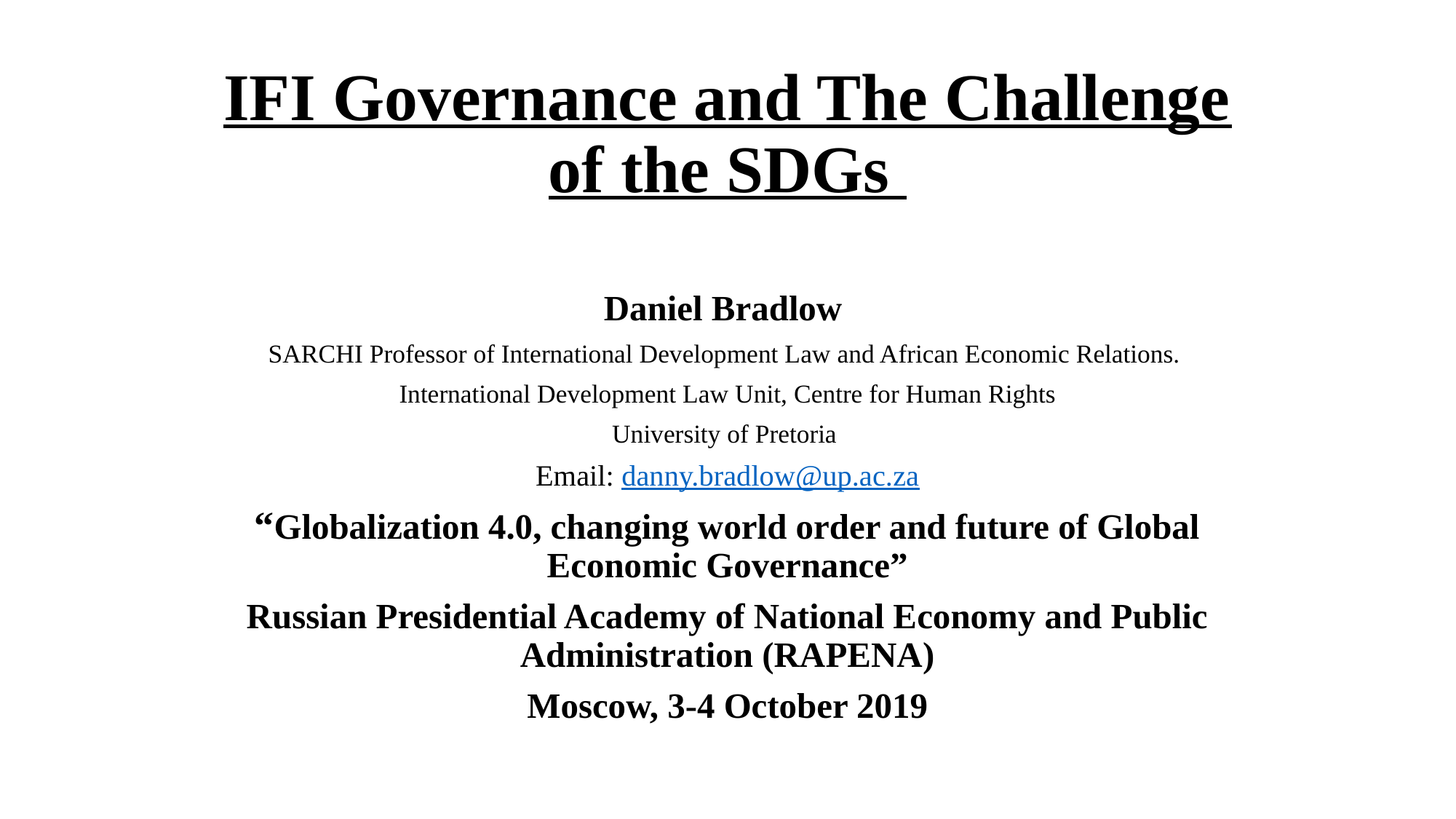

# IFI Governance and The Challenge of the SDGs

Daniel Bradlow
SARCHI Professor of International Development Law and African Economic Relations.
International Development Law Unit, Centre for Human Rights
University of Pretoria
Email: danny.bradlow@up.ac.za
“Globalization 4.0, changing world order and future of Global Economic Governance”
Russian Presidential Academy of National Economy and Public Administration (RAPENA)
Moscow, 3-4 October 2019